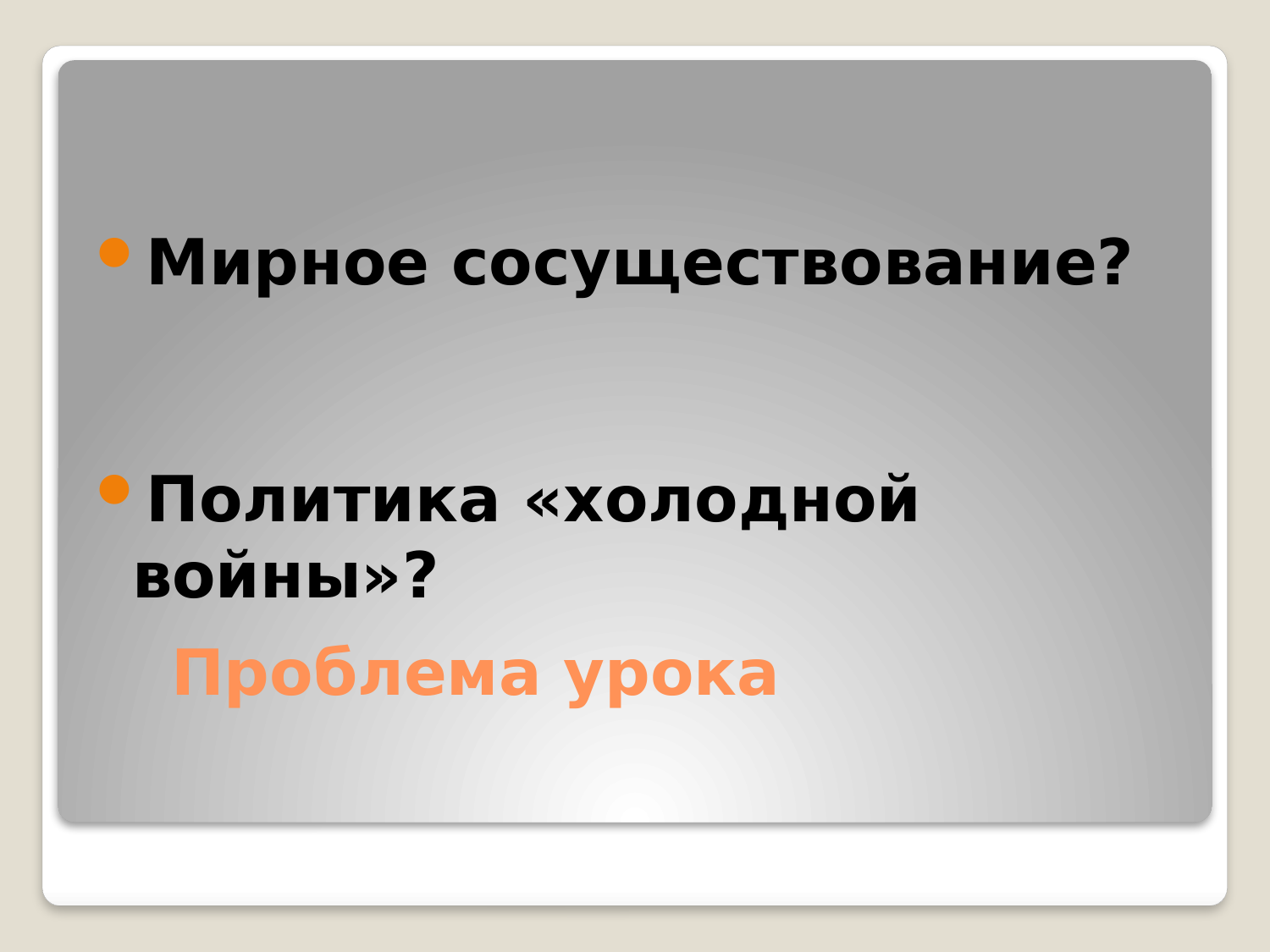

Мирное сосуществование?

Политика «холодной войны»?

# Проблема урока